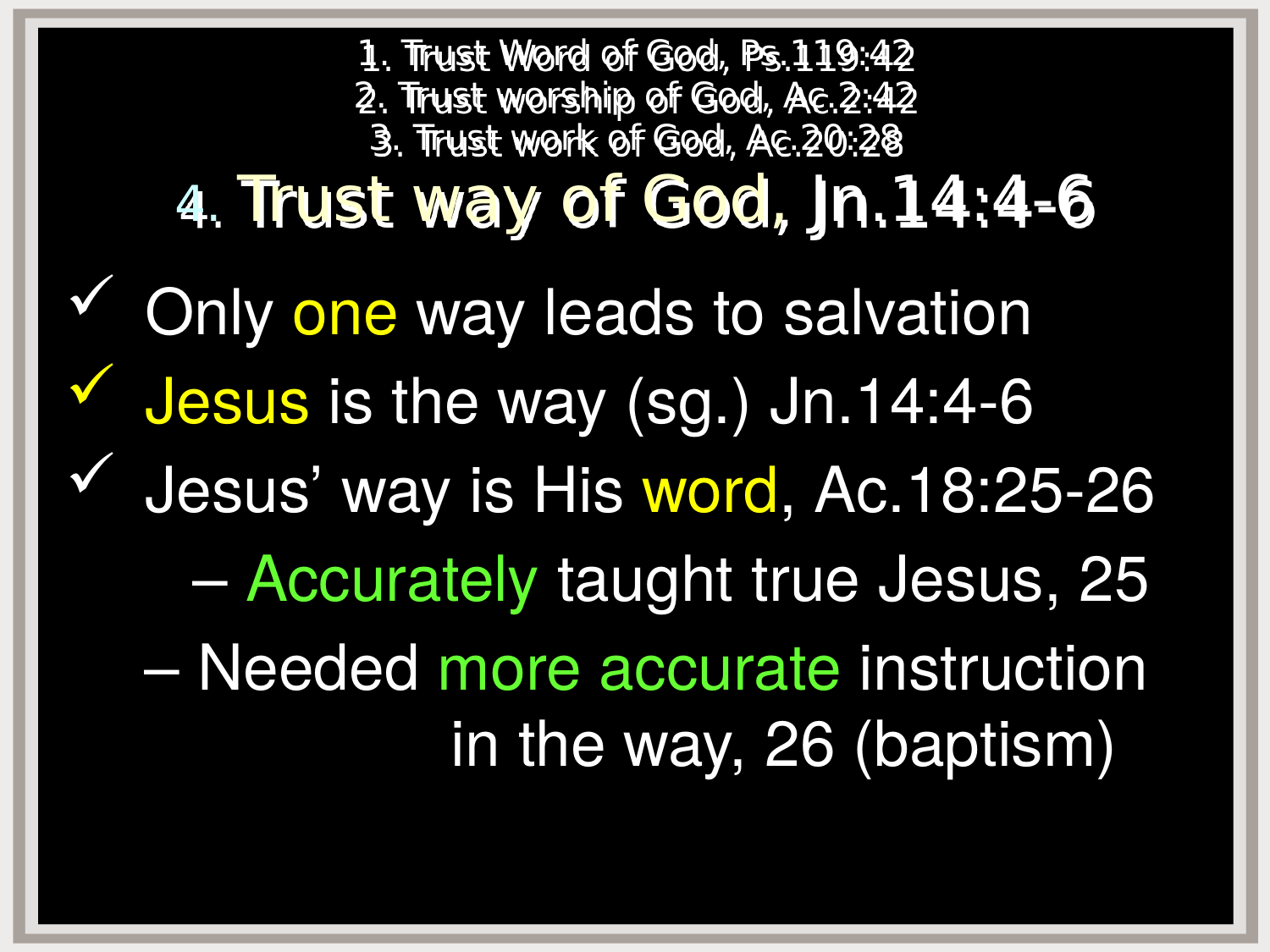

# 1. Trust Word of God, Ps.119:42 2. Trust worship of God, Ac.2:42 3. Trust work of God, Ac.20:28 4. Trust way of God, Jn.14:4-6
Only one way leads to salvation
Jesus is the way (sg.) Jn.14:4-6
Jesus’ way is His word, Ac.18:25-26
	– Accurately taught true Jesus, 25
	– Needed more accurate instruction 		   in the way, 26 (baptism)